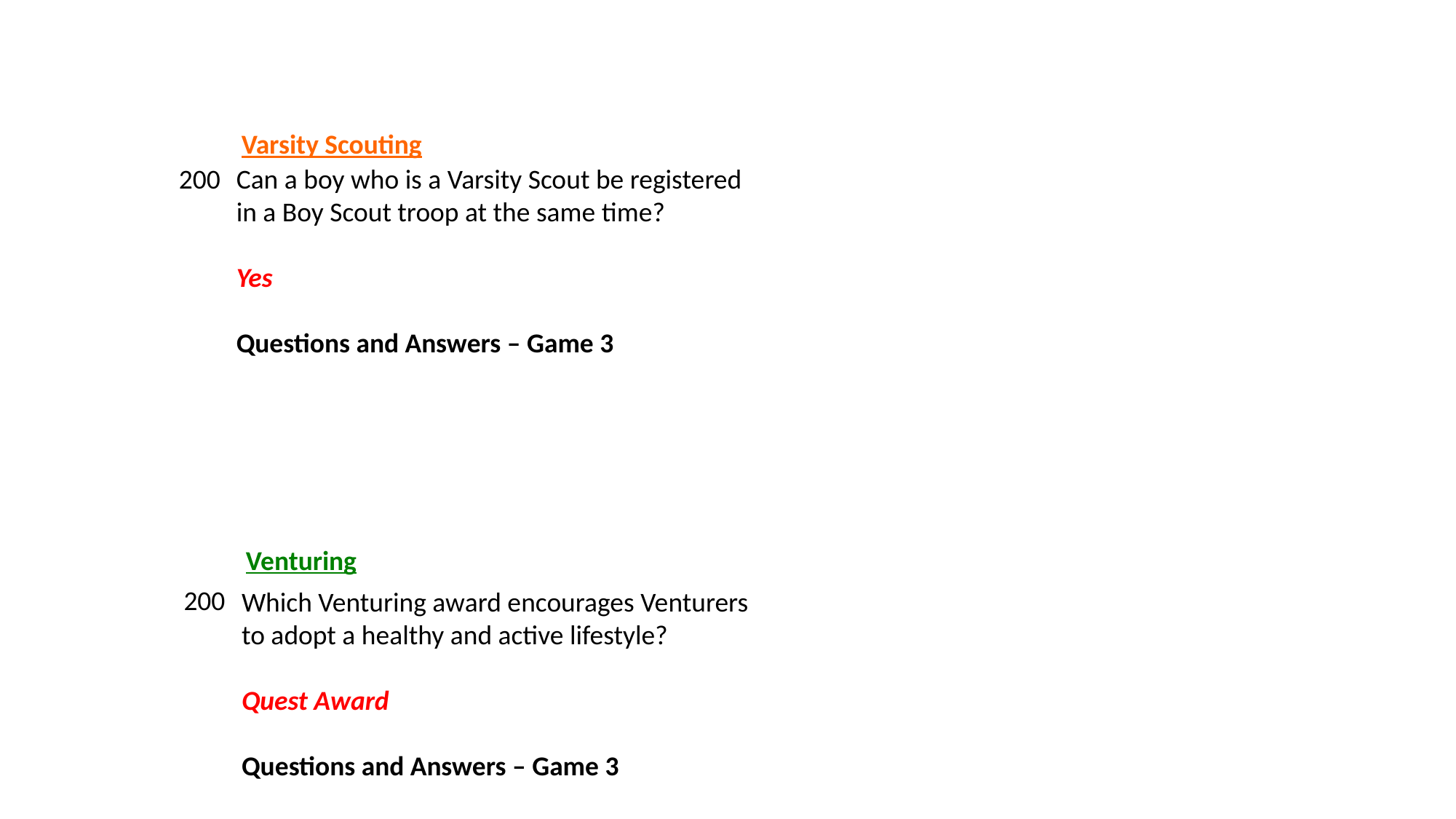

Varsity Scouting
200
Can a boy who is a Varsity Scout be registered in a Boy Scout troop at the same time?

Yes

Questions and Answers – Game 3
Venturing
200
Which Venturing award encourages Venturers to adopt a healthy and active lifestyle?

Quest Award

Questions and Answers – Game 3